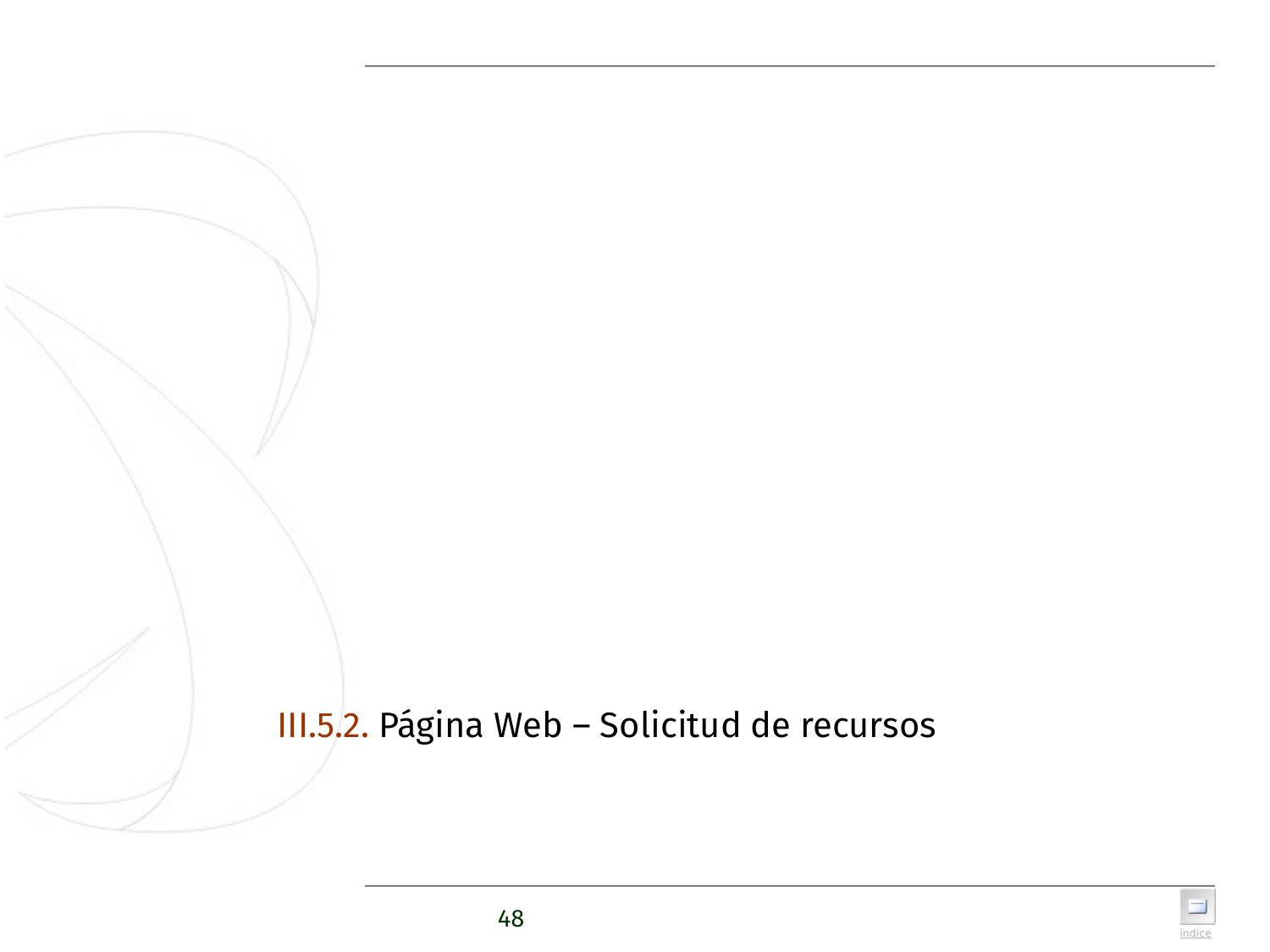

III.5.2. Página Web – Solicitud de recursos
48